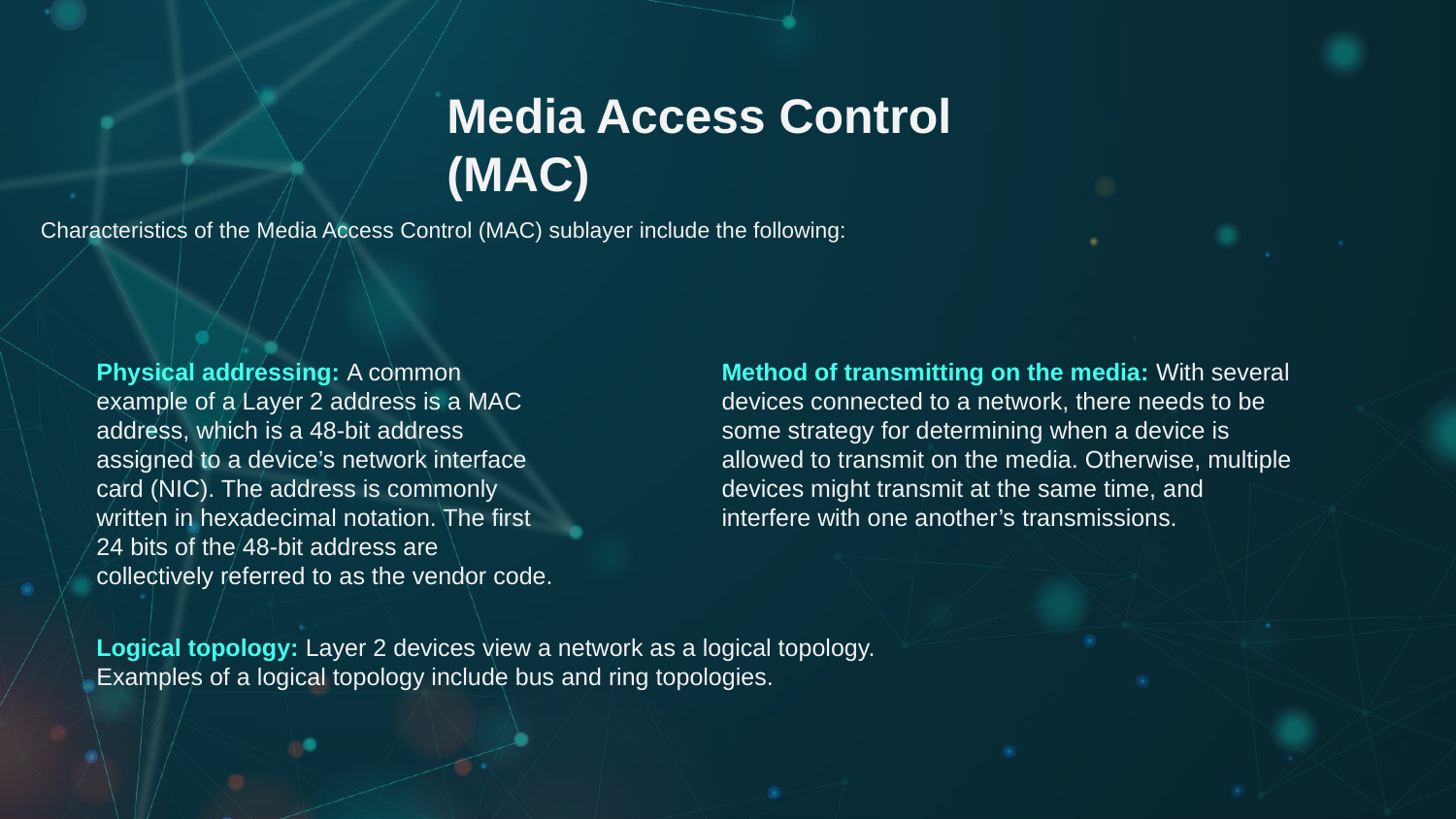

Media Access Control (MAC)

Characteristics of the Media Access Control (MAC) sublayer include the following:
Physical addressing: A common example of a Layer 2 address is a MAC address, which is a 48-bit address assigned to a device’s network interface card (NIC). The address is commonly written in hexadecimal notation. The first 24 bits of the 48-bit address are collectively referred to as the vendor code.
Method of transmitting on the media: With several devices connected to a network, there needs to be some strategy for determining when a device is allowed to transmit on the media. Otherwise, multiple devices might transmit at the same time, and interfere with one another’s transmissions.
Logical topology: Layer 2 devices view a network as a logical topology. Examples of a logical topology include bus and ring topologies.